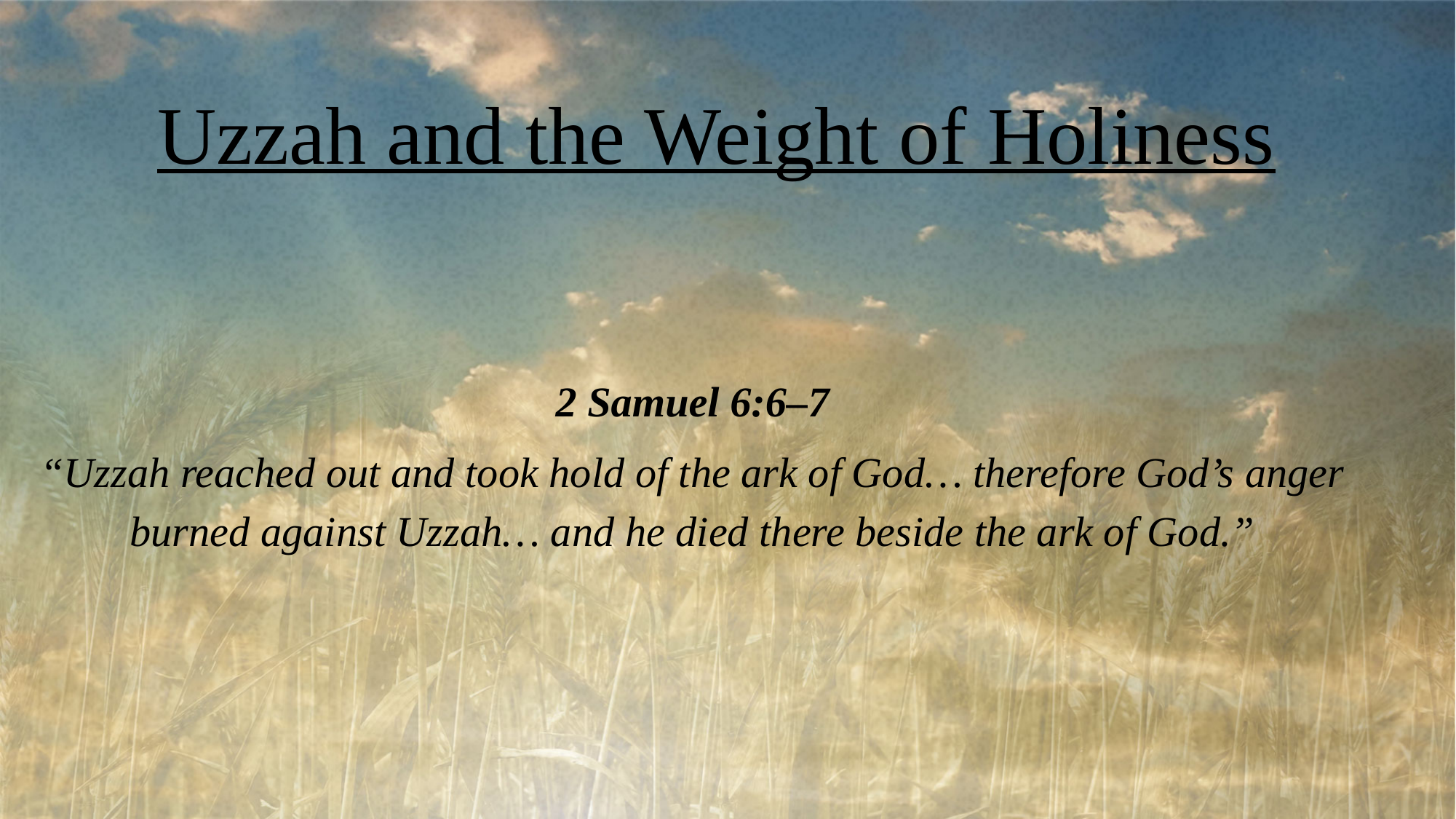

Uzzah and the Weight of Holiness
2 Samuel 6:6–7
“Uzzah reached out and took hold of the ark of God… therefore God’s anger burned against Uzzah… and he died there beside the ark of God.”